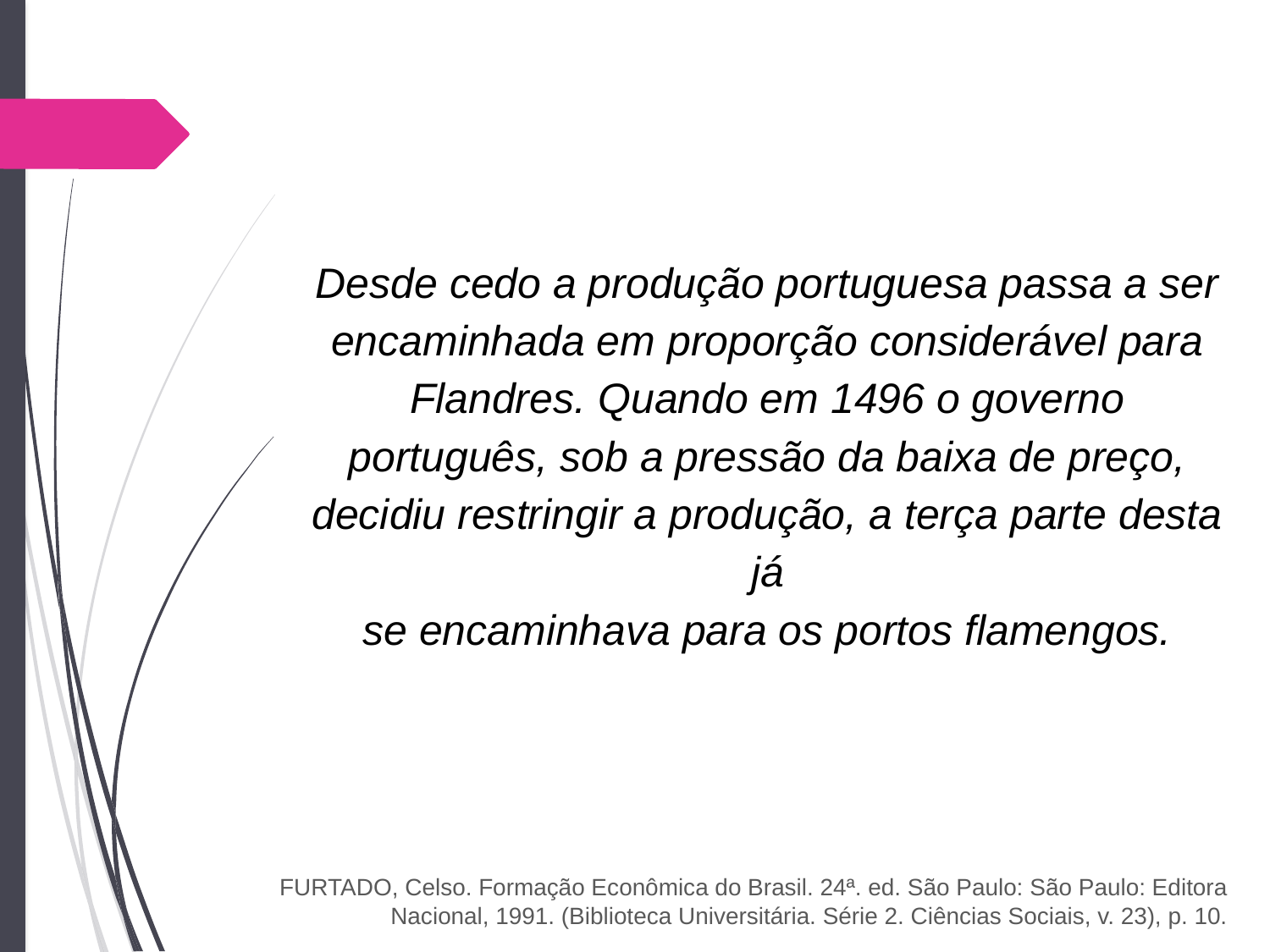

Desde cedo a produção portuguesa passa a ser encaminhada em proporção considerável para Flandres. Quando em 1496 o governo português, sob a pressão da baixa de preço, decidiu restringir a produção, a terça parte desta já
se encaminhava para os portos flamengos.
FURTADO, Celso. Formação Econômica do Brasil. 24ª. ed. São Paulo: São Paulo: Editora Nacional, 1991. (Biblioteca Universitária. Série 2. Ciências Sociais, v. 23), p. 10.